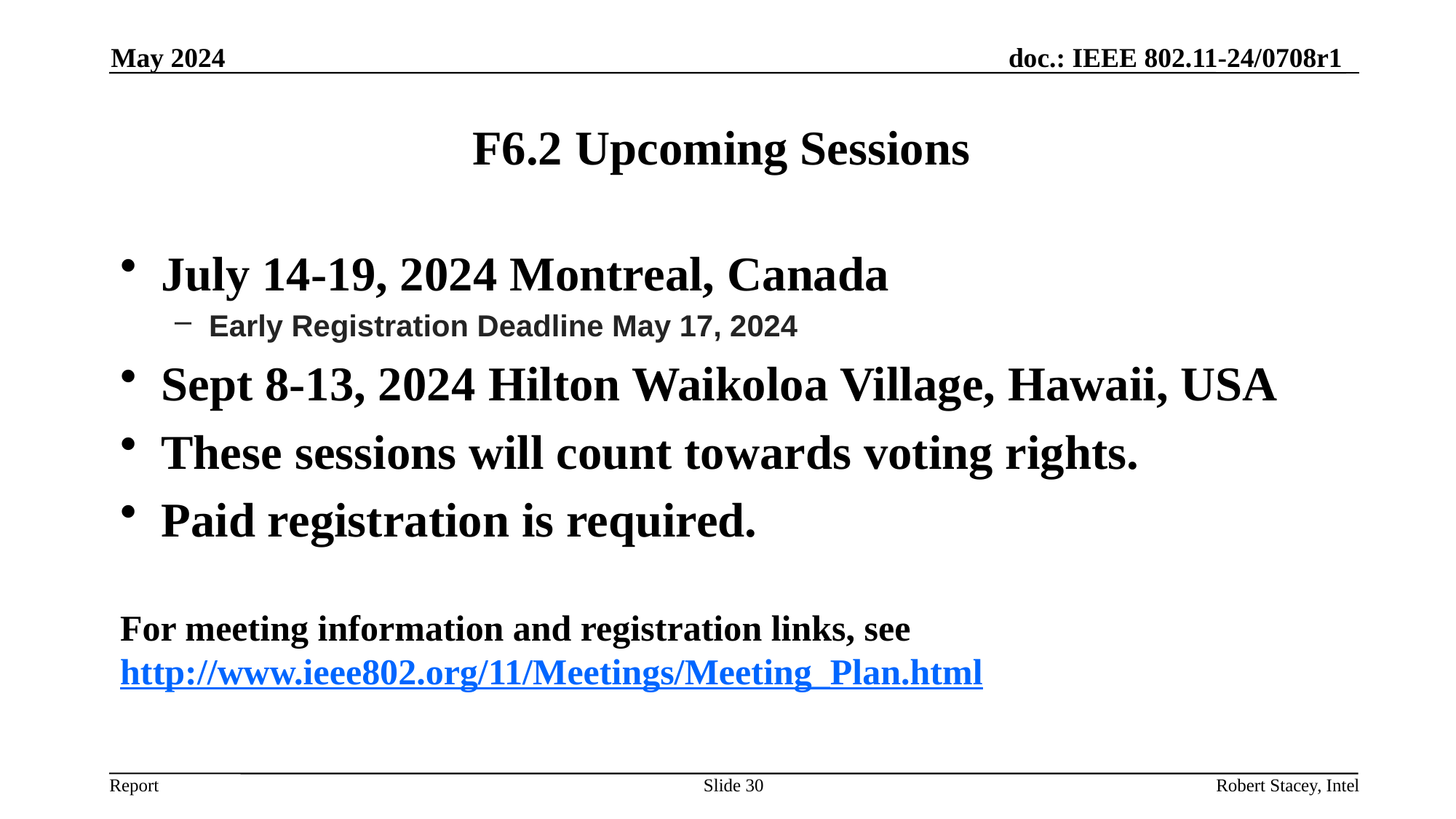

May 2024
# F6.2 Upcoming Sessions
July 14-19, 2024 Montreal, Canada
Early Registration Deadline May 17, 2024
Sept 8-13, 2024 Hilton Waikoloa Village, Hawaii, USA
These sessions will count towards voting rights.
Paid registration is required.

For meeting information and registration links, see http://www.ieee802.org/11/Meetings/Meeting_Plan.html
Slide 30
Robert Stacey, Intel